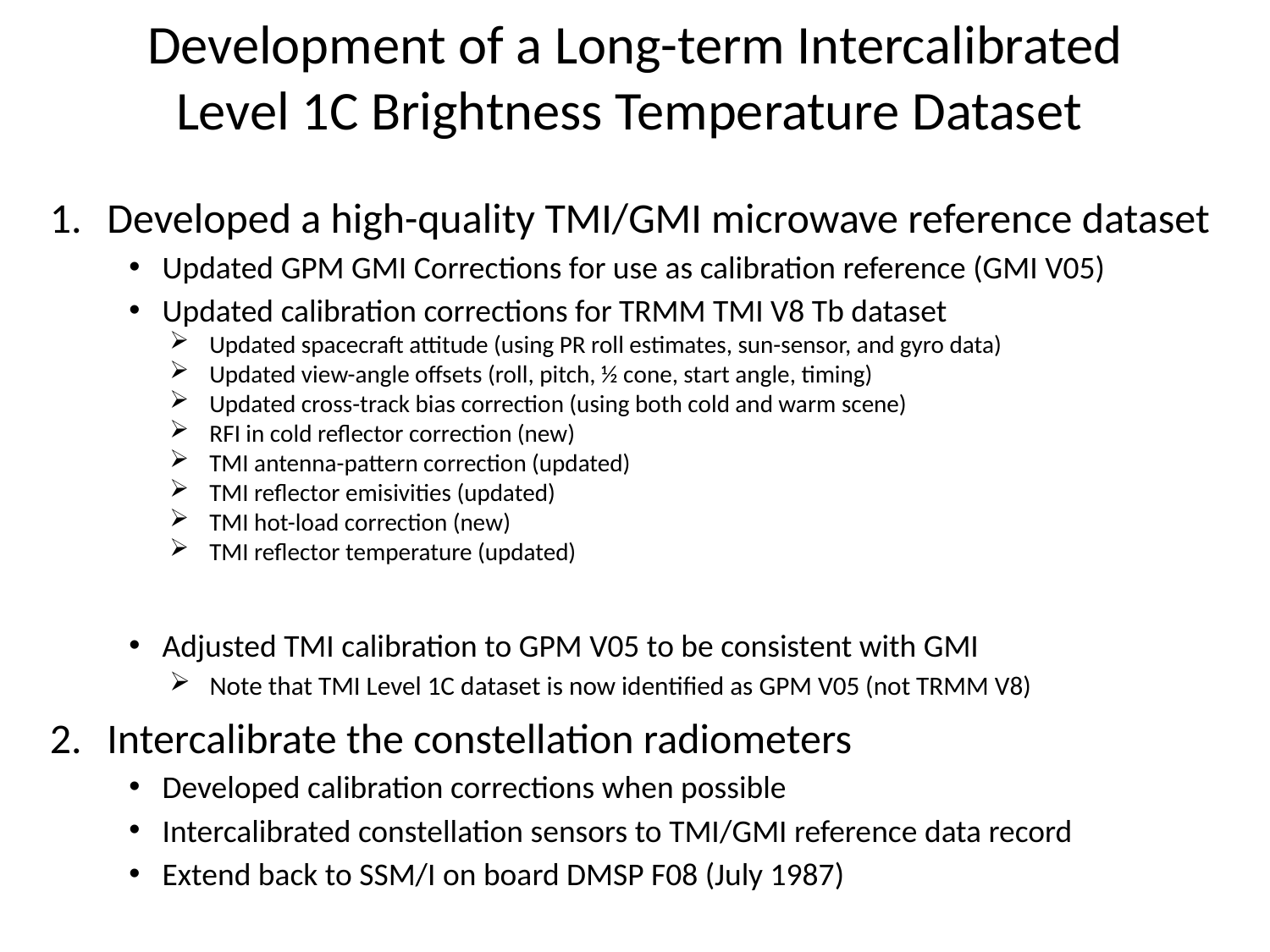

# Development of a Long-term Intercalibrated Level 1C Brightness Temperature Dataset
Developed a high-quality TMI/GMI microwave reference dataset
Updated GPM GMI Corrections for use as calibration reference (GMI V05)
Updated calibration corrections for TRMM TMI V8 Tb dataset
Updated spacecraft attitude (using PR roll estimates, sun-sensor, and gyro data)
Updated view-angle offsets (roll, pitch, ½ cone, start angle, timing)
Updated cross-track bias correction (using both cold and warm scene)
RFI in cold reflector correction (new)
TMI antenna-pattern correction (updated)
TMI reflector emisivities (updated)
TMI hot-load correction (new)
TMI reflector temperature (updated)

Adjusted TMI calibration to GPM V05 to be consistent with GMI
Note that TMI Level 1C dataset is now identified as GPM V05 (not TRMM V8)
Intercalibrate the constellation radiometers
Developed calibration corrections when possible
Intercalibrated constellation sensors to TMI/GMI reference data record
Extend back to SSM/I on board DMSP F08 (July 1987)